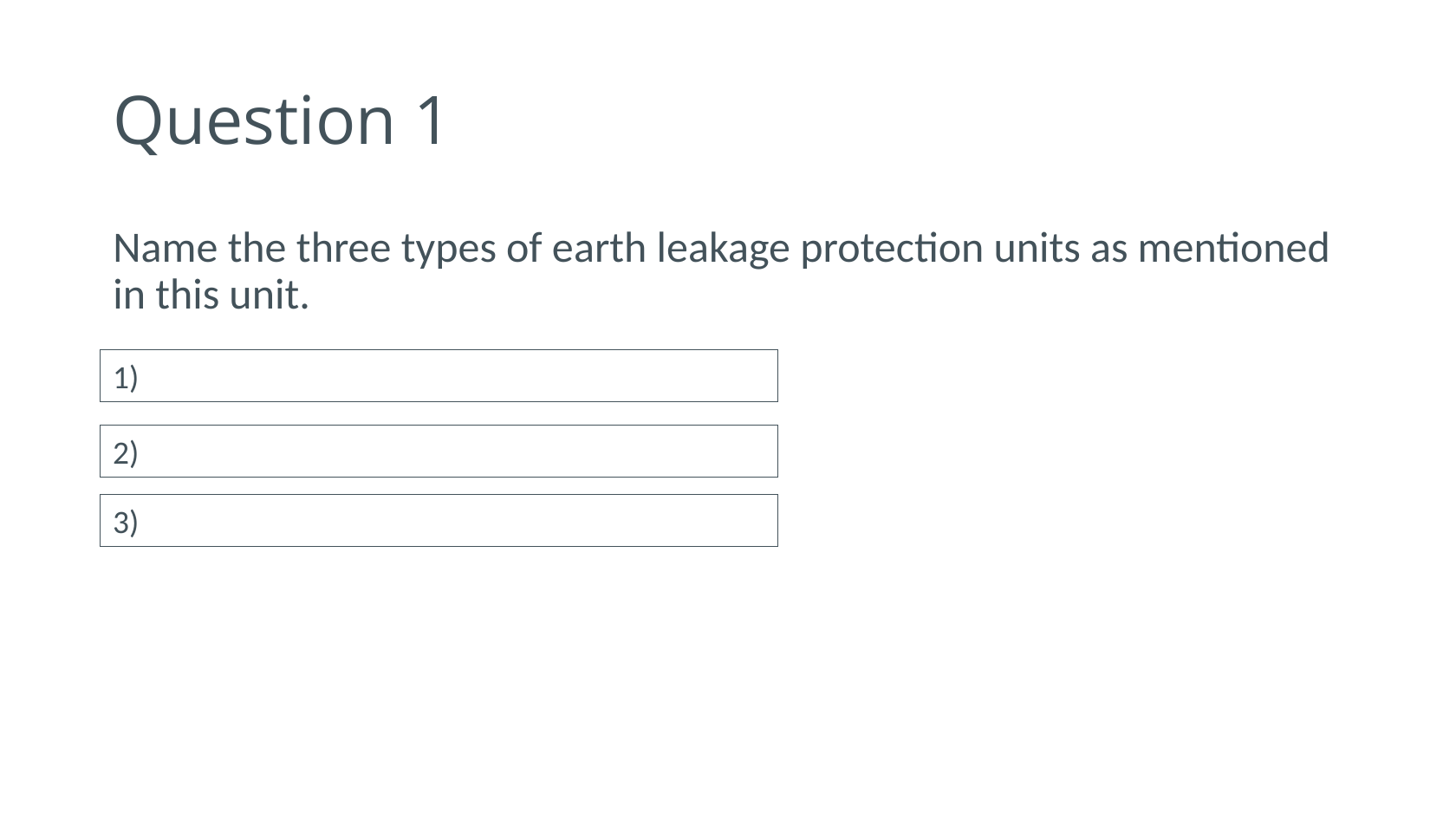

# Question 1
Name the three types of earth leakage protection units as mentioned in this unit.
1)
2)
3)